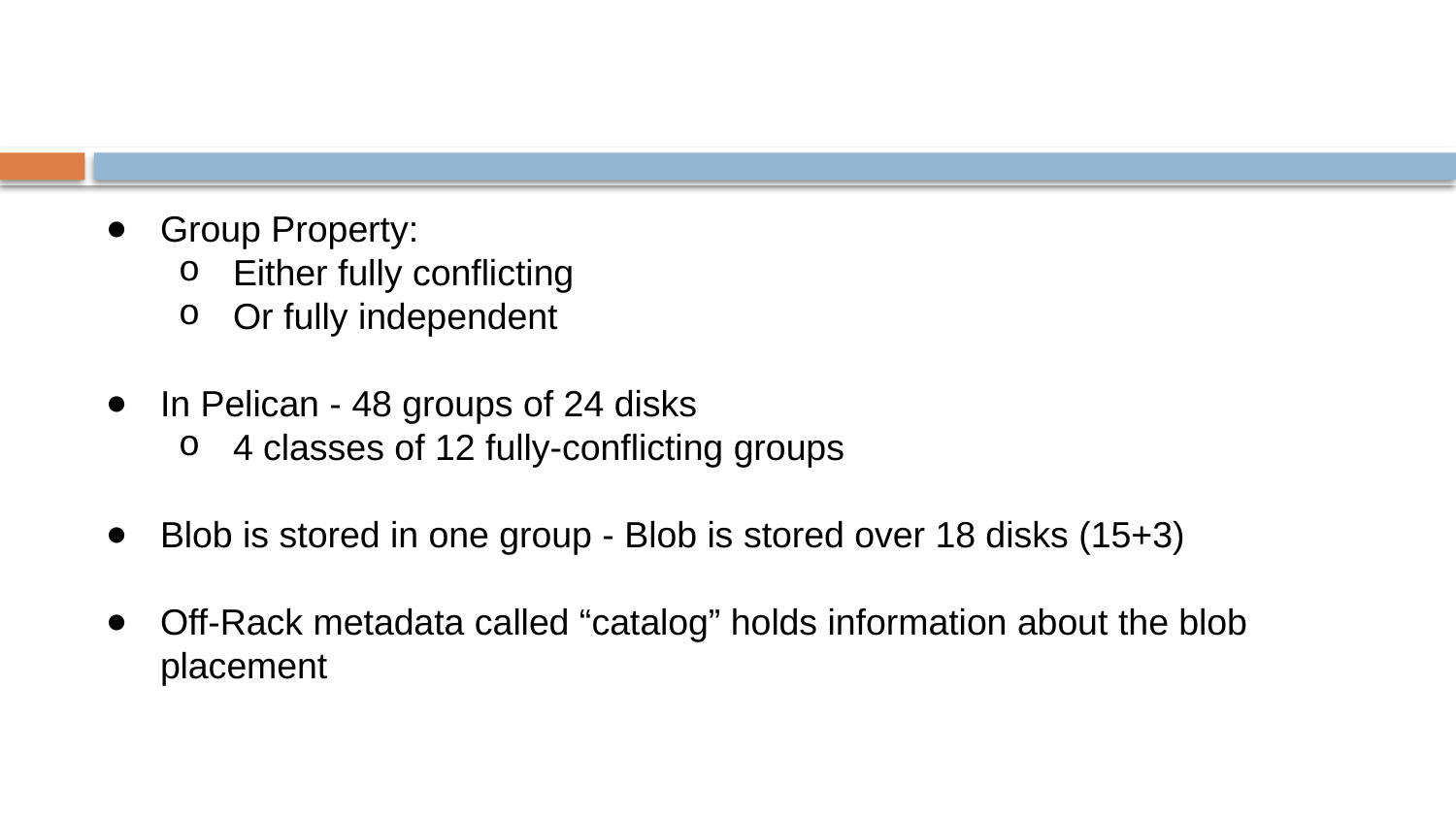

#
Group Property:
Either fully conflicting
Or fully independent

In Pelican - 48 groups of 24 disks
4 classes of 12 fully-conflicting groups

Blob is stored in one group - Blob is stored over 18 disks (15+3)

Off-Rack metadata called “catalog” holds information about the blob placement